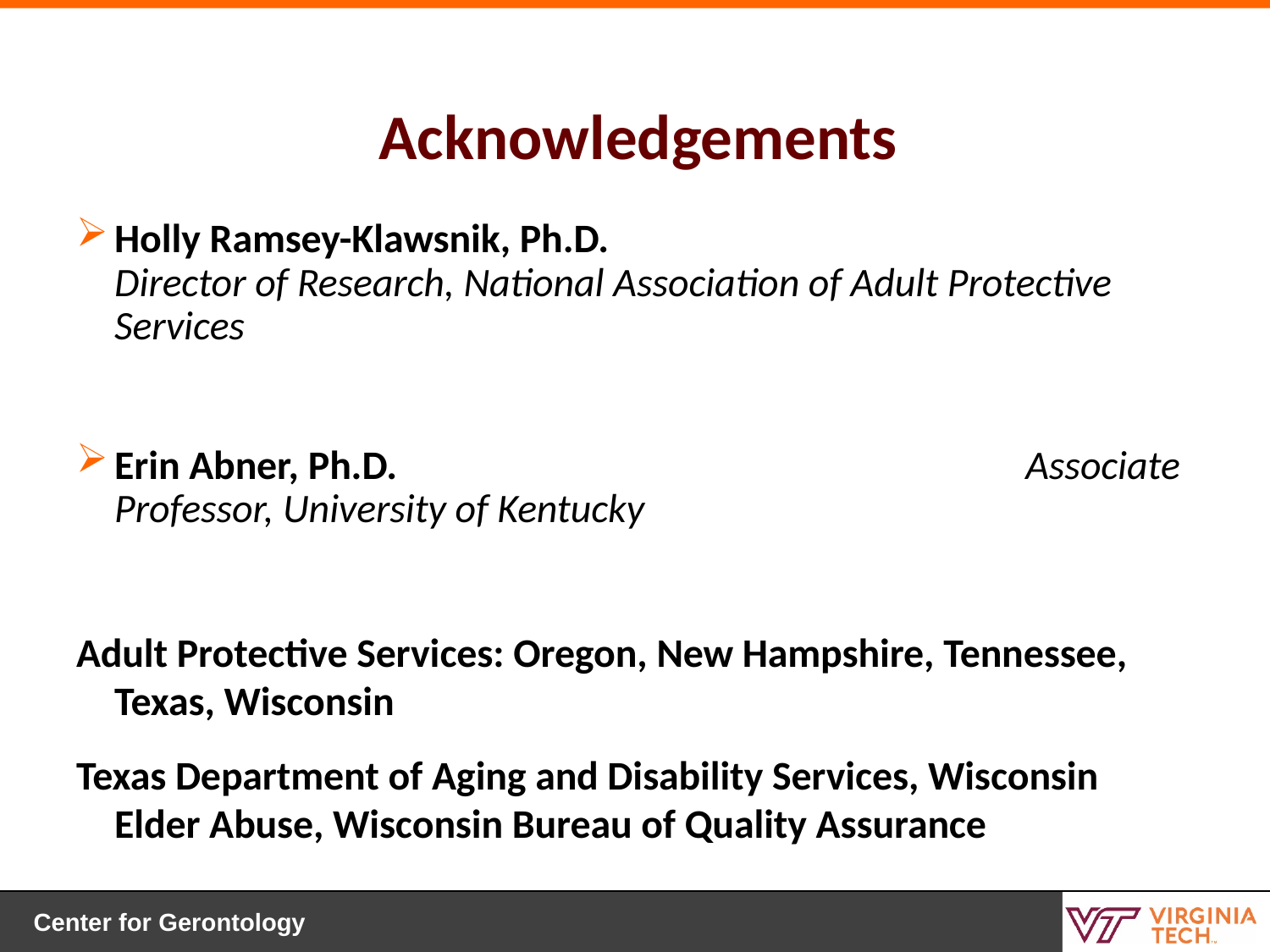

# Acknowledgements
Holly Ramsey-Klawsnik, Ph.D.                                                       Director of Research, National Association of Adult Protective Services

Erin Abner, Ph.D.                                                                     Associate Professor, University of Kentucky

Adult Protective Services: Oregon, New Hampshire, Tennessee, Texas, Wisconsin
Texas Department of Aging and Disability Services, Wisconsin Elder Abuse, Wisconsin Bureau of Quality Assurance